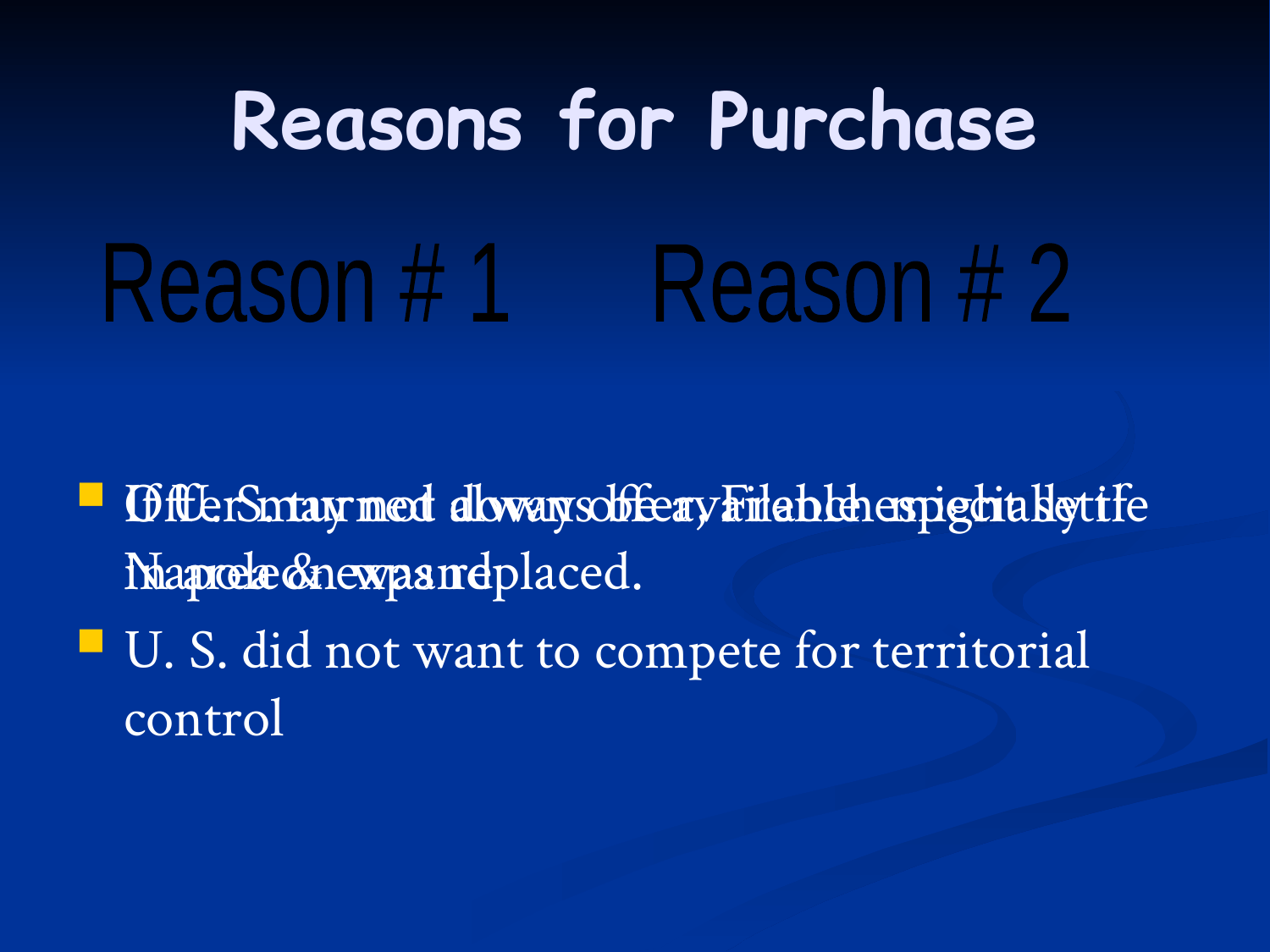

# Reasons for Purchase

Offer may not always be available especially if Napoleon was replaced.

If U. S. turned down offer, French might settle in area & expand
U. S. did not want to compete for territorial control
Reason # 1
Reason # 2